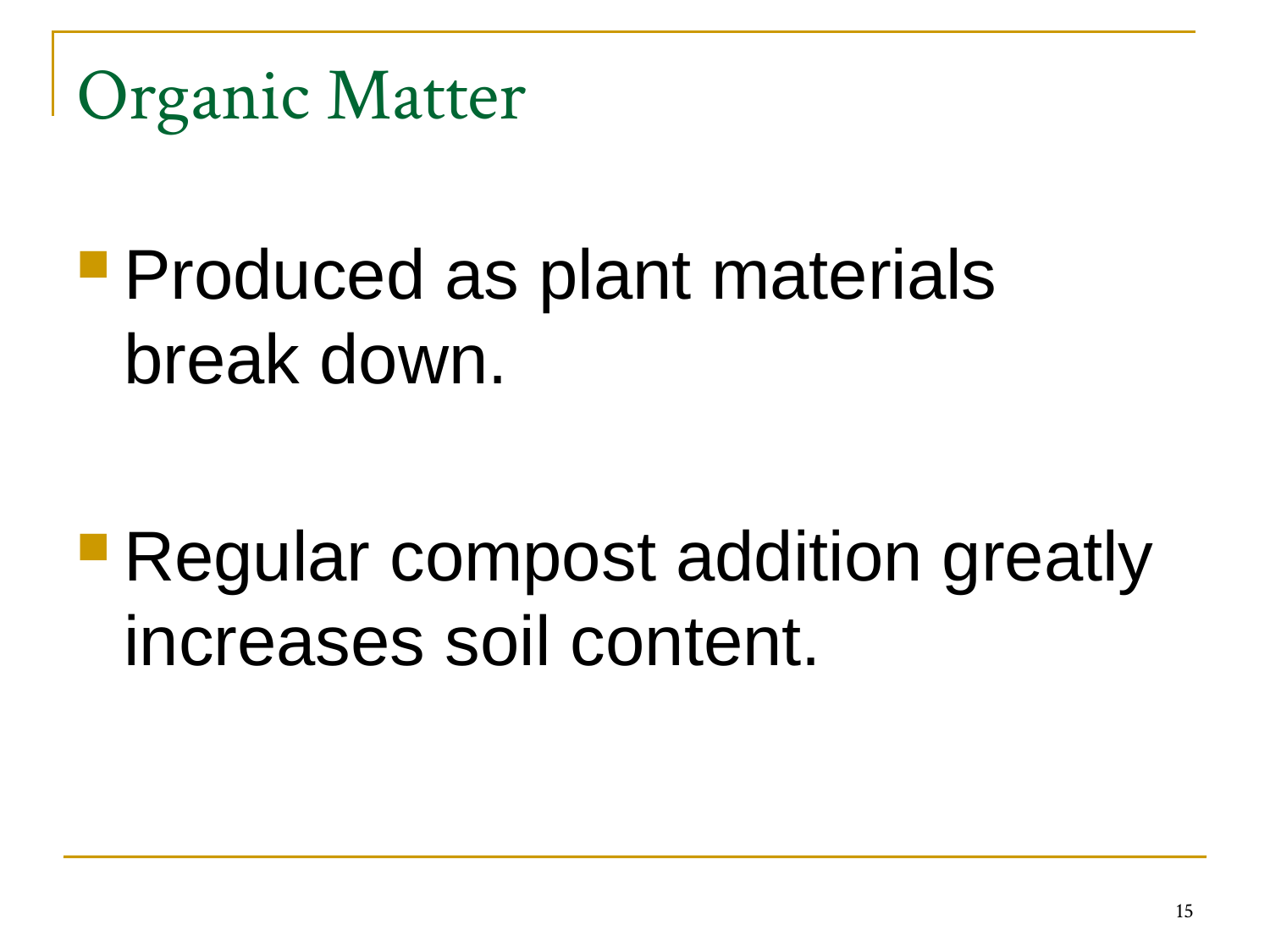

# Organic Matter
Produced as plant materials break down.

Regular compost addition greatly increases soil content.
15